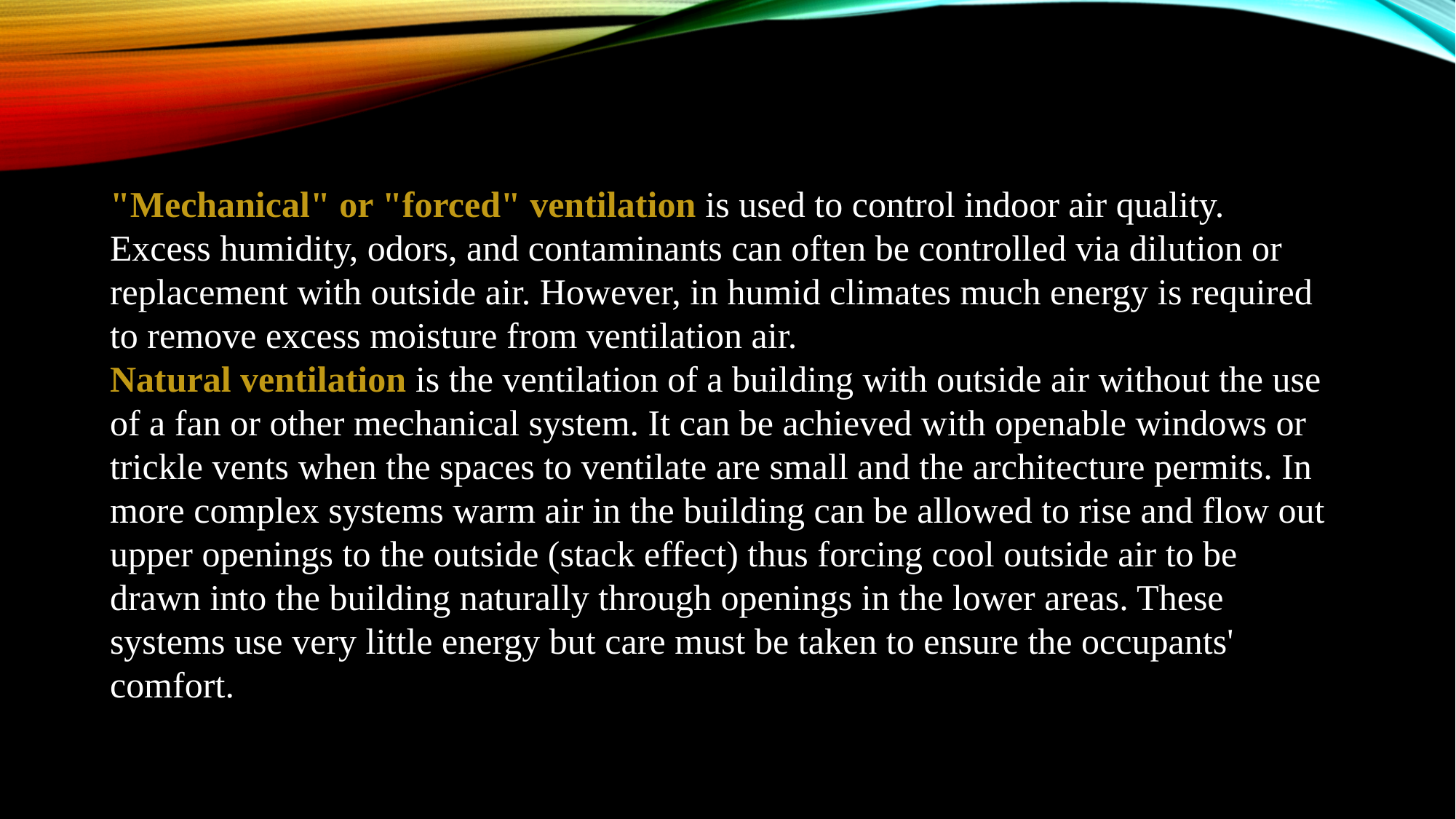

"Mechanical" or "forced" ventilation is used to control indoor air quality. Excess humidity, odors, and contaminants can often be controlled via dilution or replacement with outside air. However, in humid climates much energy is required to remove excess moisture from ventilation air.
Natural ventilation is the ventilation of a building with outside air without the use of a fan or other mechanical system. It can be achieved with openable windows or trickle vents when the spaces to ventilate are small and the architecture permits. In more complex systems warm air in the building can be allowed to rise and flow out upper openings to the outside (stack effect) thus forcing cool outside air to be drawn into the building naturally through openings in the lower areas. These systems use very little energy but care must be taken to ensure the occupants' comfort.